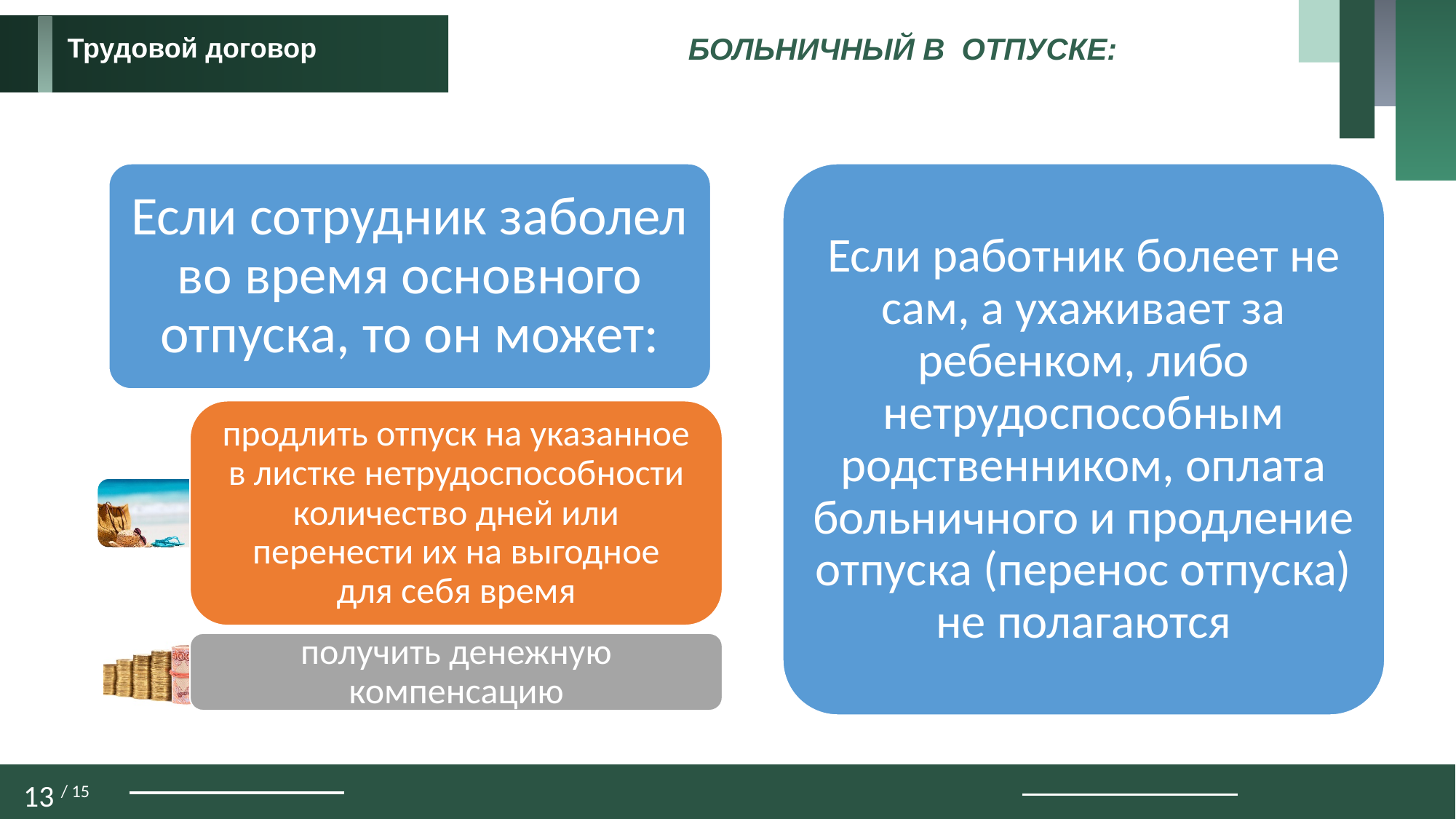

Трудовой договор
БОЛЬНИЧНЫЙ В  ОТПУСКЕ:

Если сотрудник заболел во время основного отпуска, то он может:
Если работник болеет не сам, а ухаживает за ребенком, либо нетрудоспособным родственником, оплата больничного и продление отпуска (перенос отпуска) не полагаются

продлить отпуск на указанное в листке нетрудоспособности количество дней или перенести их на выгодное для себя время

получить денежную компенсацию

13 / 15